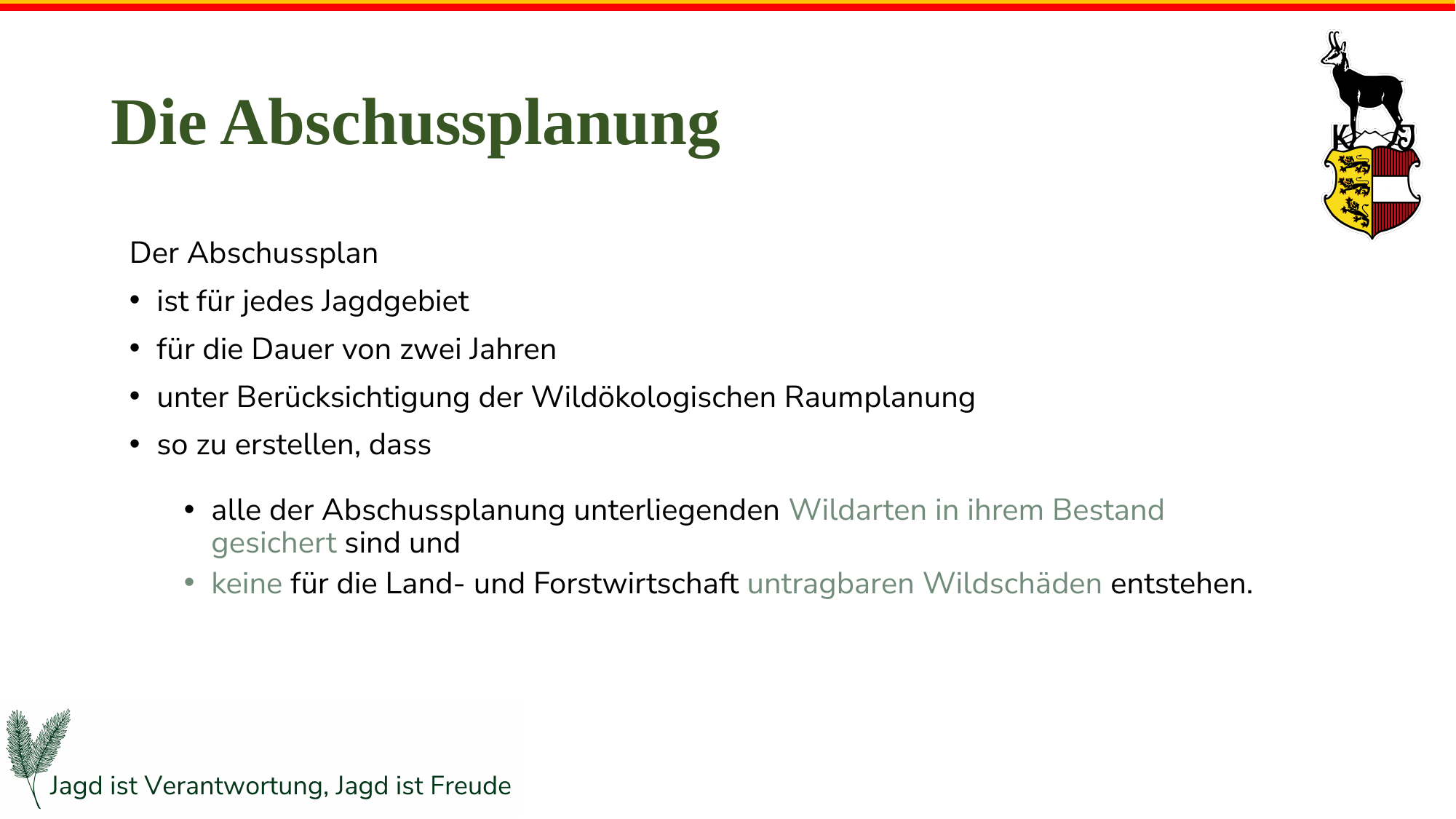

# Die Abschussplanung
Der Abschussplan
ist für jedes Jagdgebiet
für die Dauer von zwei Jahren
unter Berücksichtigung der Wildökologischen Raumplanung
so zu erstellen, dass

alle der Abschussplanung unterliegenden Wildarten in ihrem Bestand
gesichert sind und
keine für die Land- und Forstwirtschaft untragbaren Wildschäden entstehen.